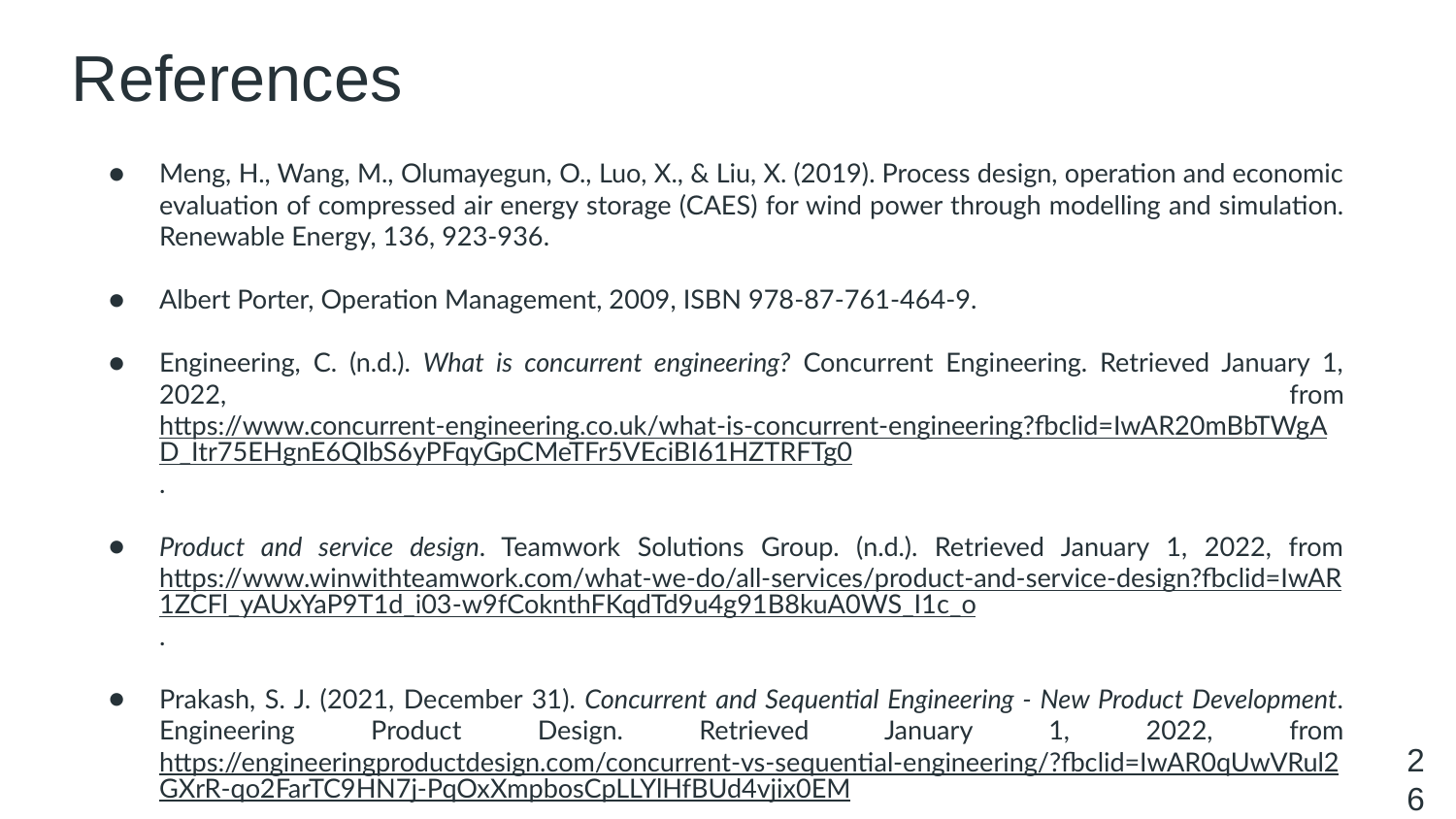

# References
Meng, H., Wang, M., Olumayegun, O., Luo, X., & Liu, X. (2019). Process design, operation and economic evaluation of compressed air energy storage (CAES) for wind power through modelling and simulation. Renewable Energy, 136, 923-936.‏

Albert Porter, Operation Management, 2009, ISBN 978-87-761-464-9.

Engineering, C. (n.d.). What is concurrent engineering? Concurrent Engineering. Retrieved January 1, 2022, from https://www.concurrent-engineering.co.uk/what-is-concurrent-engineering?fbclid=IwAR20mBbTWgAD_Itr75EHgnE6QIbS6yPFqyGpCMeTFr5VEciBI61HZTRFTg0.

Product and service design. Teamwork Solutions Group. (n.d.). Retrieved January 1, 2022, from https://www.winwithteamwork.com/what-we-do/all-services/product-and-service-design?fbclid=IwAR1ZCFl_yAUxYaP9T1d_i03-w9fCoknthFKqdTd9u4g91B8kuA0WS_I1c_o.

Prakash, S. J. (2021, December 31). Concurrent and Sequential Engineering - New Product Development. Engineering Product Design. Retrieved January 1, 2022, from https://engineeringproductdesign.com/concurrent-vs-sequential-engineering/?fbclid=IwAR0qUwVRul2GXrR-qo2FarTC9HN7j-PqOxXmpbosCpLLYlHfBUd4vjix0EM.

26